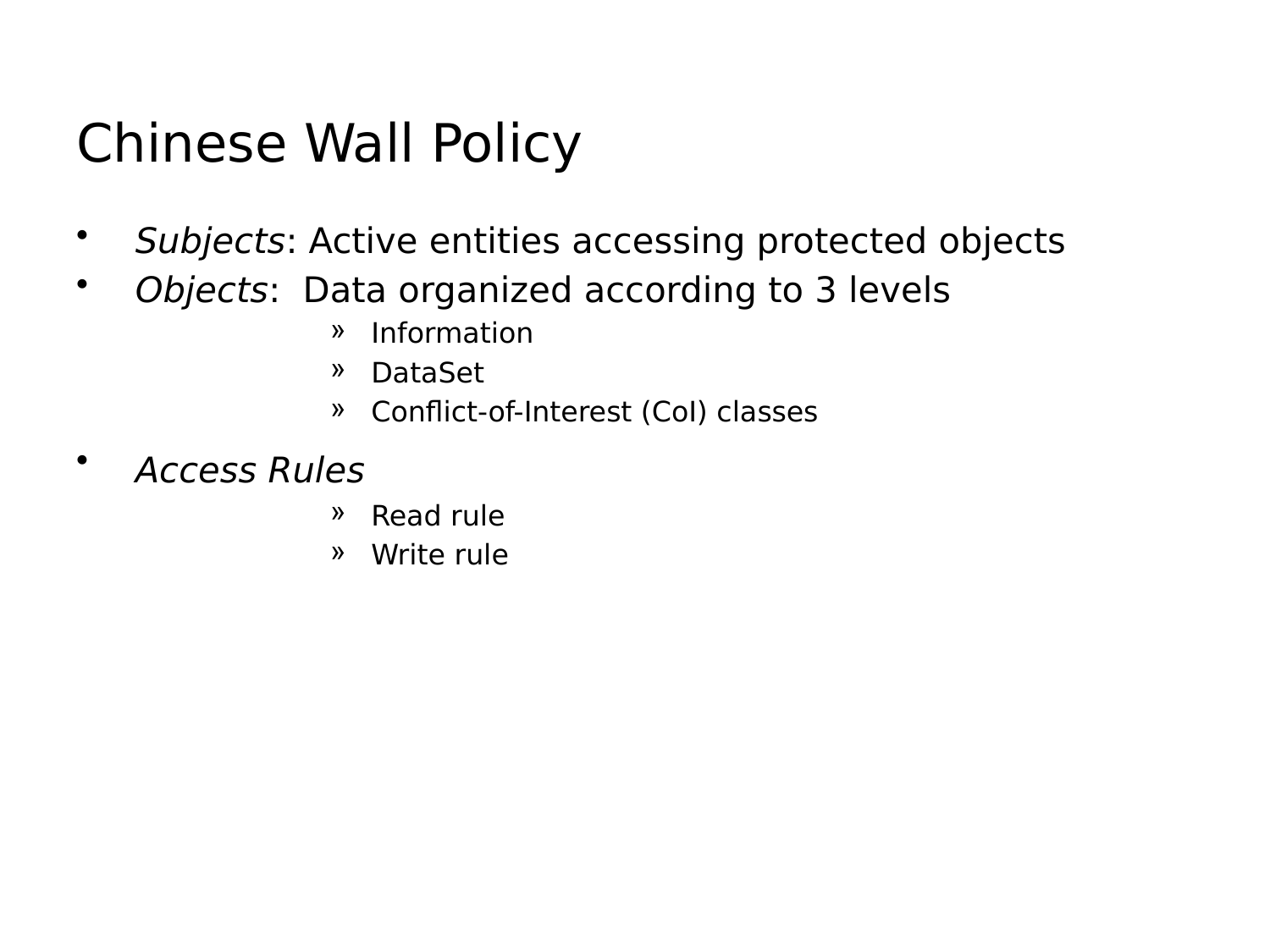

# Chinese Wall Policy
 Subjects: Active entities accessing protected objects
 Objects:  Data organized according to 3 levels
 Information
 DataSet
 Conflict-of-Interest (CoI) classes
 Access Rules
 Read rule
 Write rule